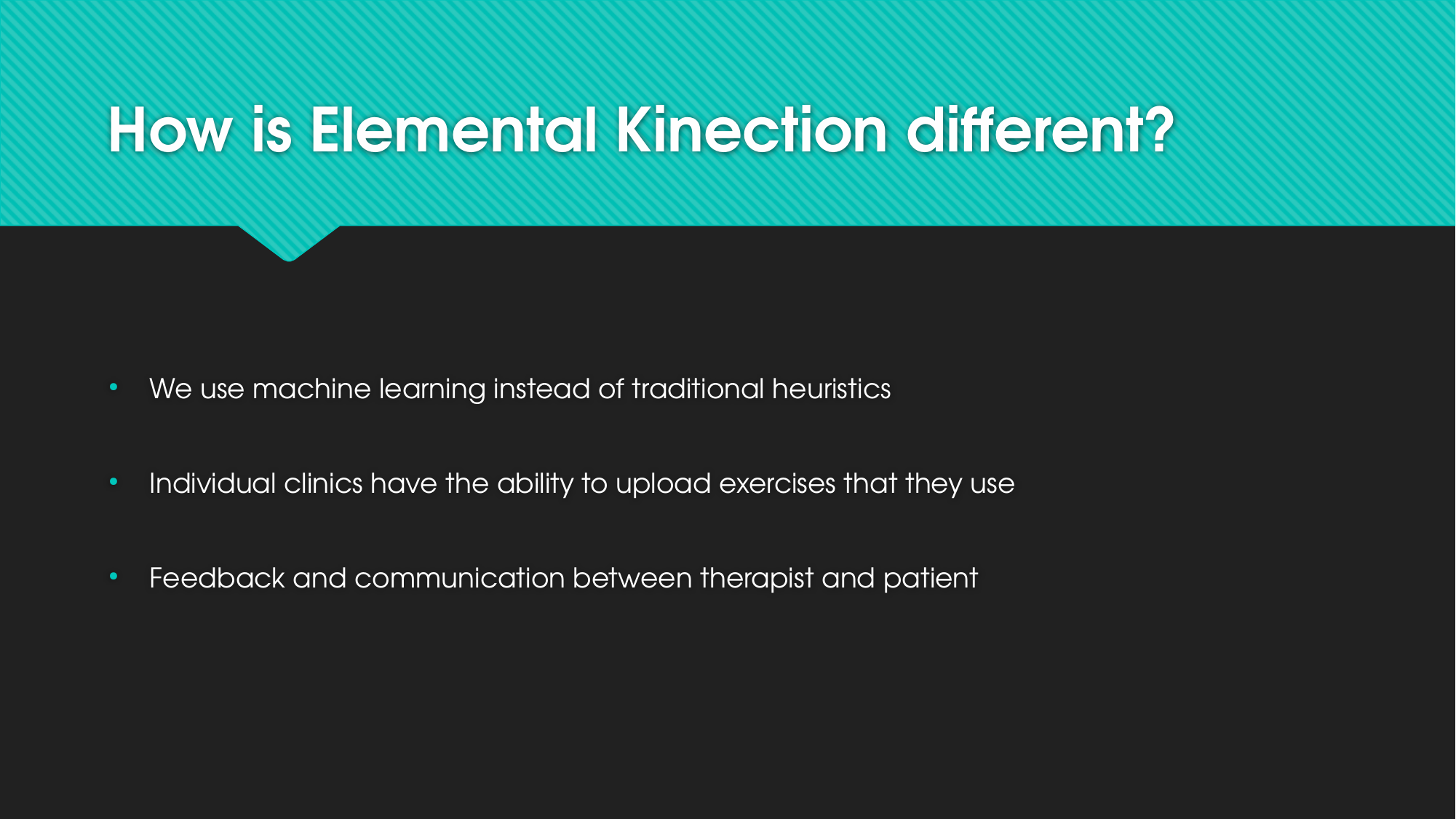

# How is Elemental Kinection different?
We use machine learning instead of traditional heuristics

Individual clinics have the ability to upload exercises that they use

Feedback and communication between therapist and patient